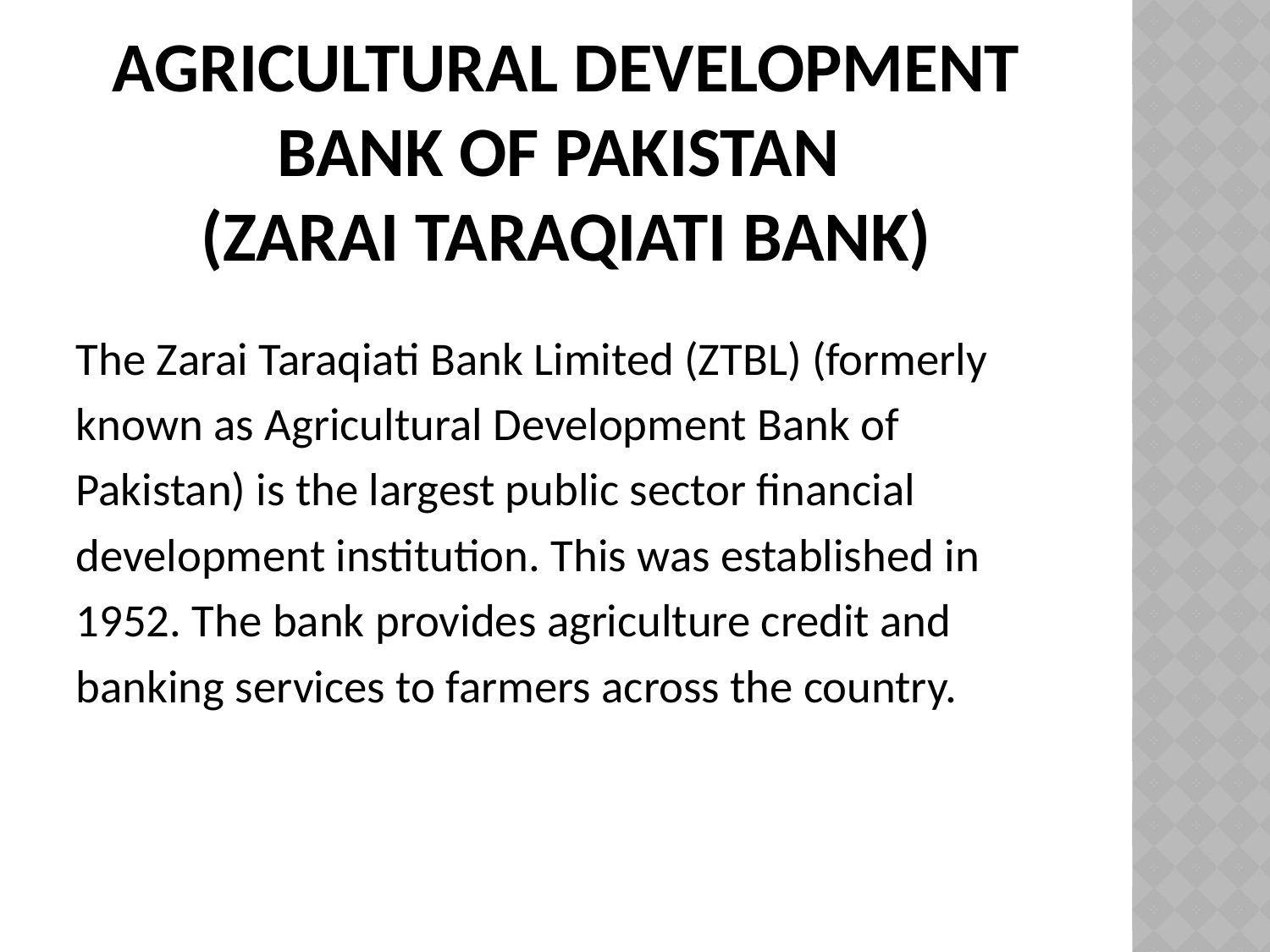

# Agricultural Development Bank of Pakistan (Zarai Taraqiati Bank)
The Zarai Taraqiati Bank Limited (ZTBL) (formerly
known as Agricultural Development Bank of
Pakistan) is the largest public sector financial
development institution. This was established in
1952. The bank provides agriculture credit and
banking services to farmers across the country.